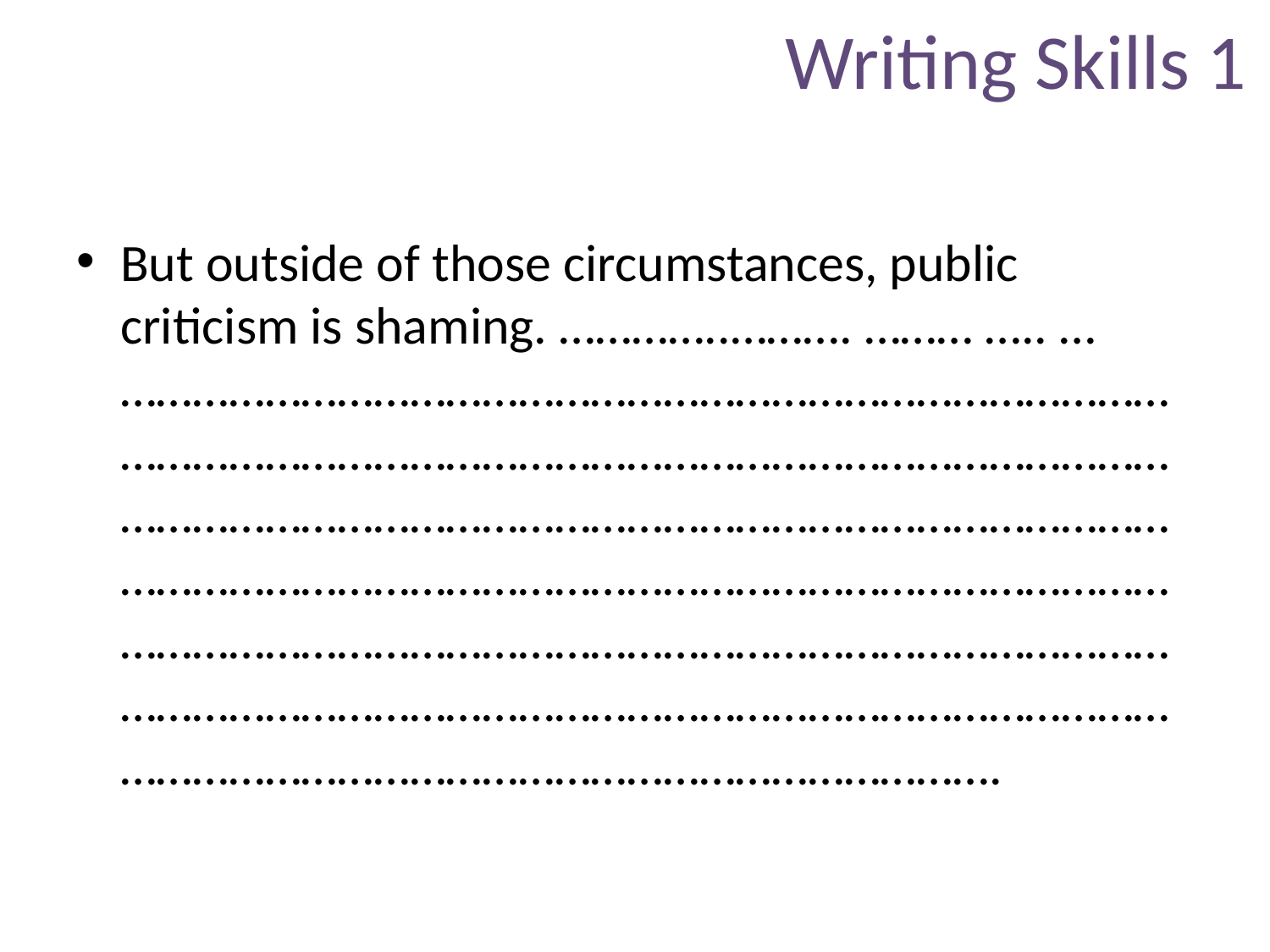

# Writing Skills 1
But outside of those circumstances, public criticism is shaming. …………..………. ……… ….. … ……………………………………………………………………………………………………………………………………………………………………………………………………………………………………………………………………………………………………………………………………………………………………………………………………………………………………………………………………………………………………………………………………………….